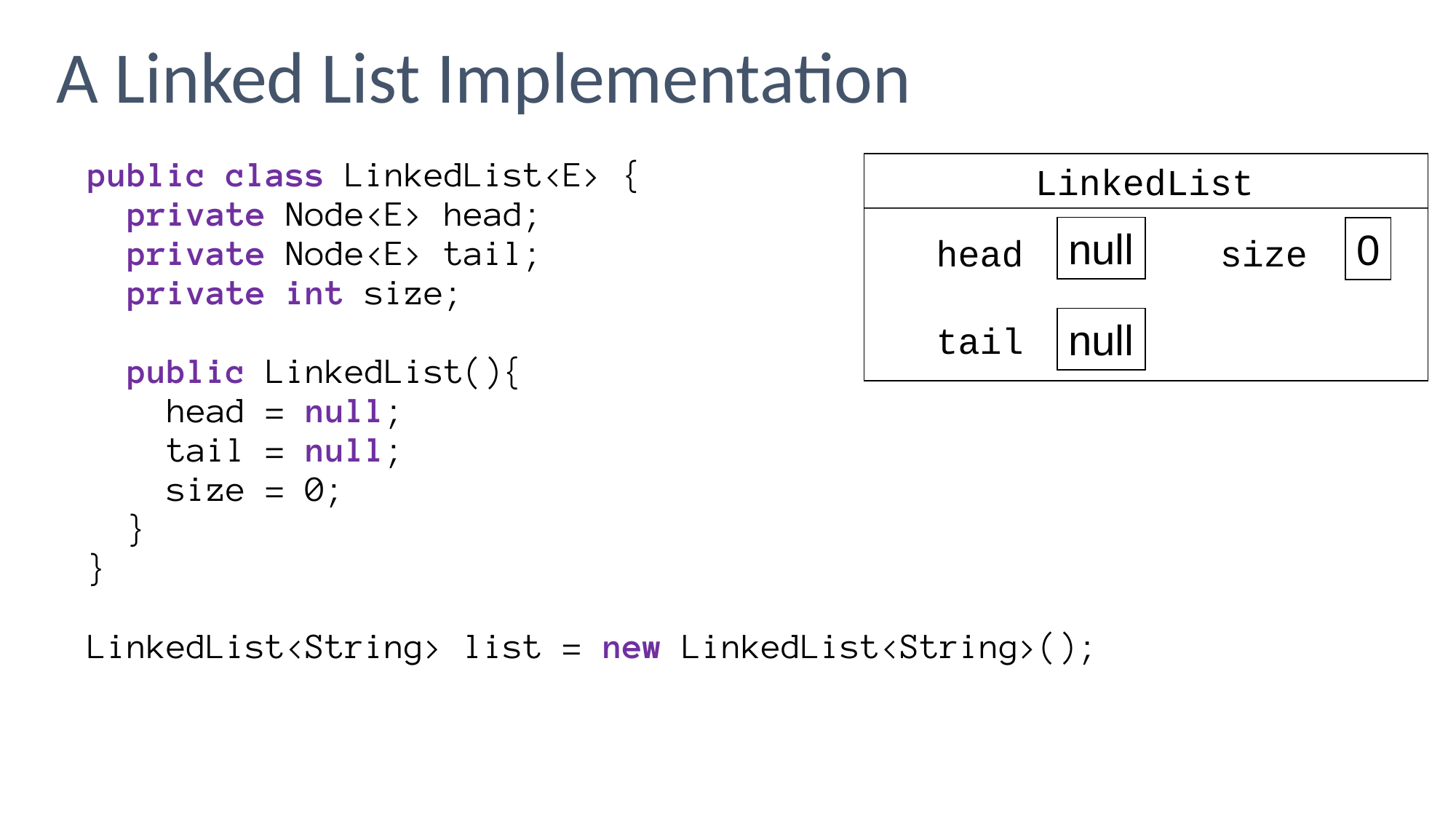

# A Linked List Implementation
public class LinkedList<E> {
  private Node<E> head;
  private Node<E> tail;
  private int size;

  public LinkedList(){
    head = null;
    tail = null;
    size = 0;
  }
}

LinkedList<String> list = new LinkedList<String>();

LinkedList

null
0
head         size

tail
null